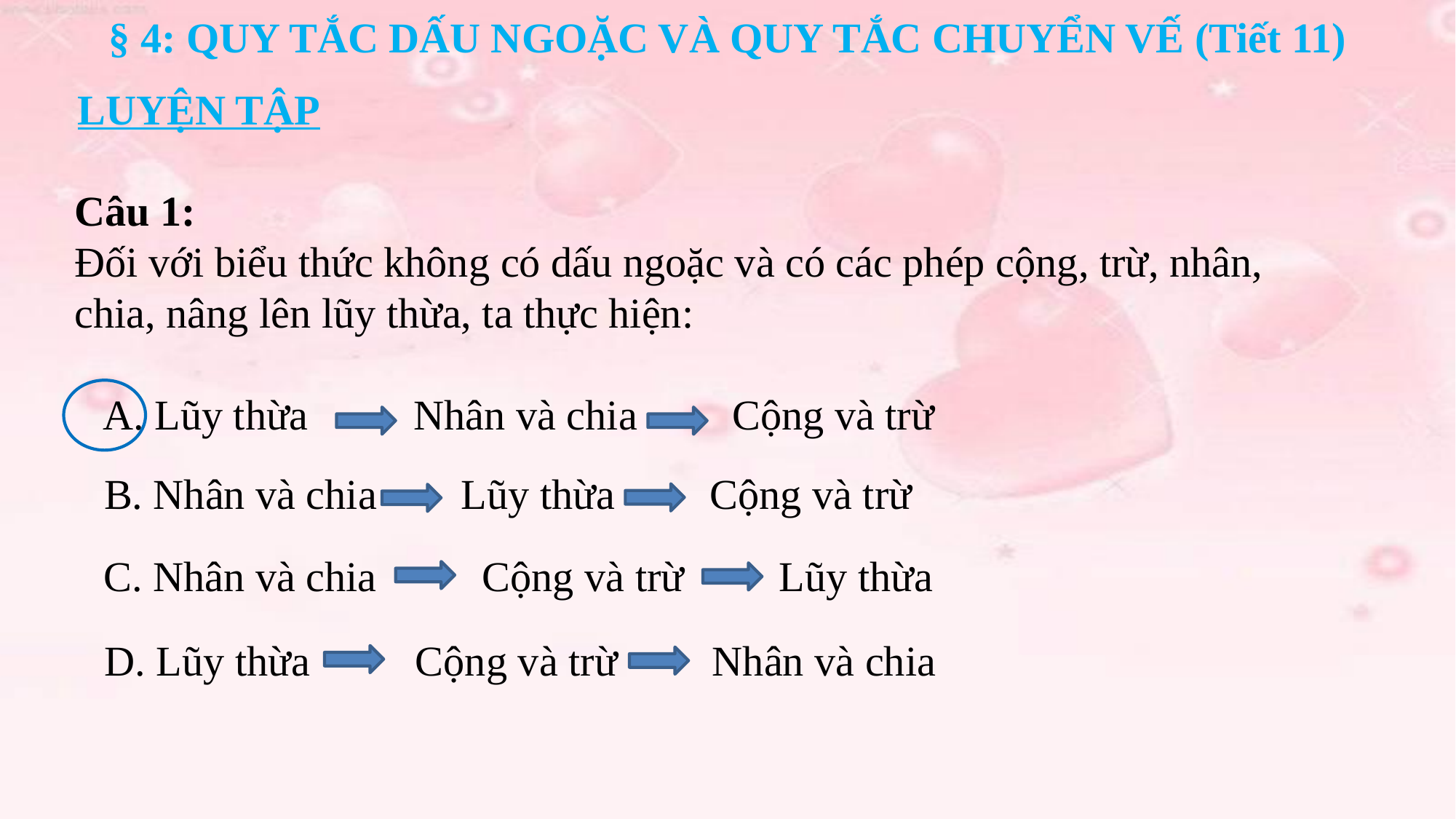

§ 4: QUY TẮC DẤU NGOẶC VÀ QUY TẮC CHUYỂN VẾ (Tiết 11)
# LUYỆN TẬP
Câu 1:
Đối với biểu thức không có dấu ngoặc và có các phép cộng, trừ, nhân, chia, nâng lên lũy thừa, ta thực hiện:

A. Lũy thừa          Nhân và chia         Cộng và trừ

B. Nhân và chia        Lũy thừa         Cộng và trừ

C. Nhân và chia          Cộng và trừ         Lũy thừa

D. Lũy thừa          Cộng và trừ         Nhân và chia